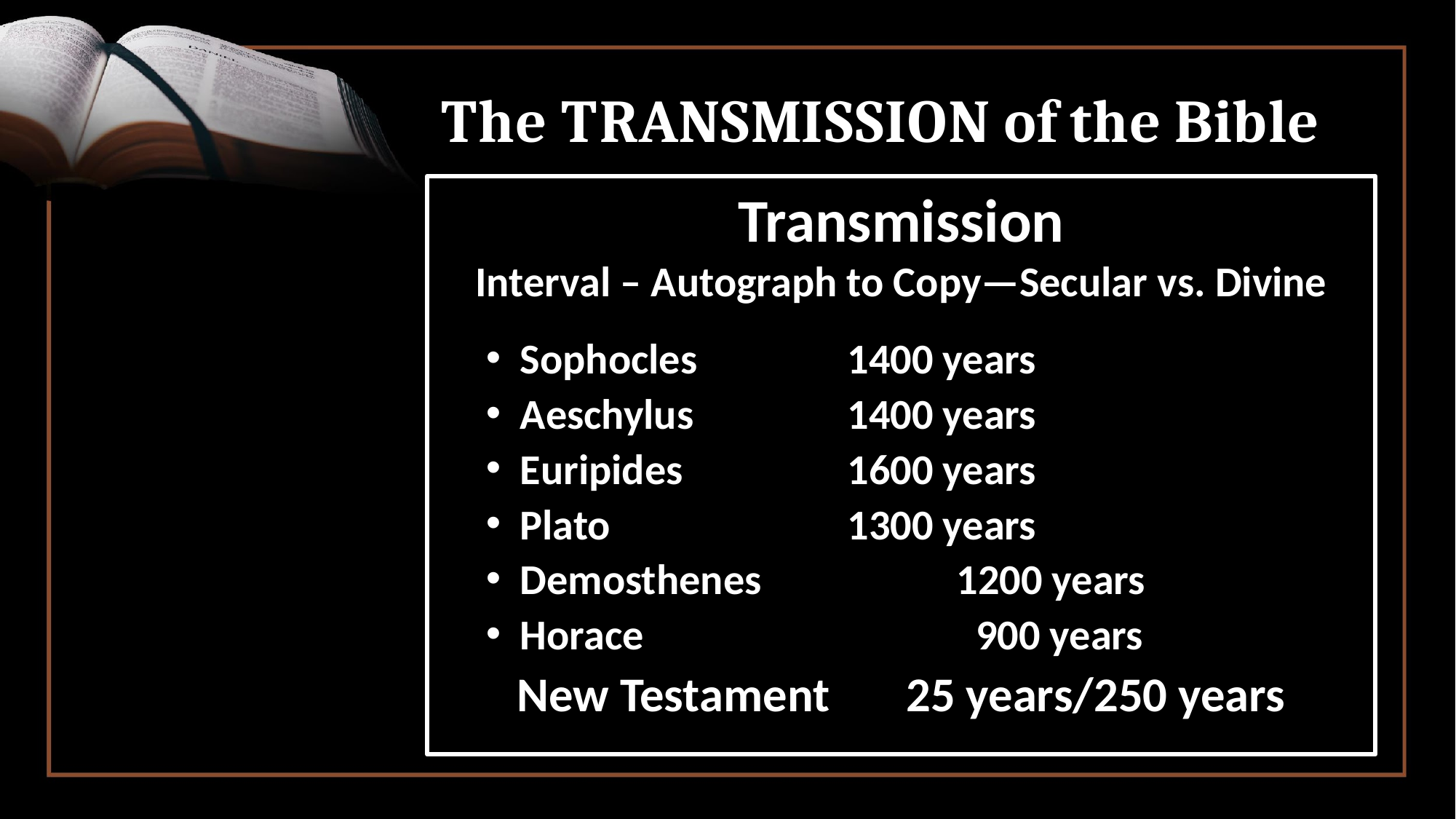

# The TRANSMISSION of the Bible
Transmission
Interval – Autograph to Copy—Secular vs. Divine

Sophocles		1400 years
Aeschylus		1400 years
Euripides		1600 years
Plato			1300 years
Demosthenes	  	1200 years
Horace			  900 years
New Testament       25 years/250 years